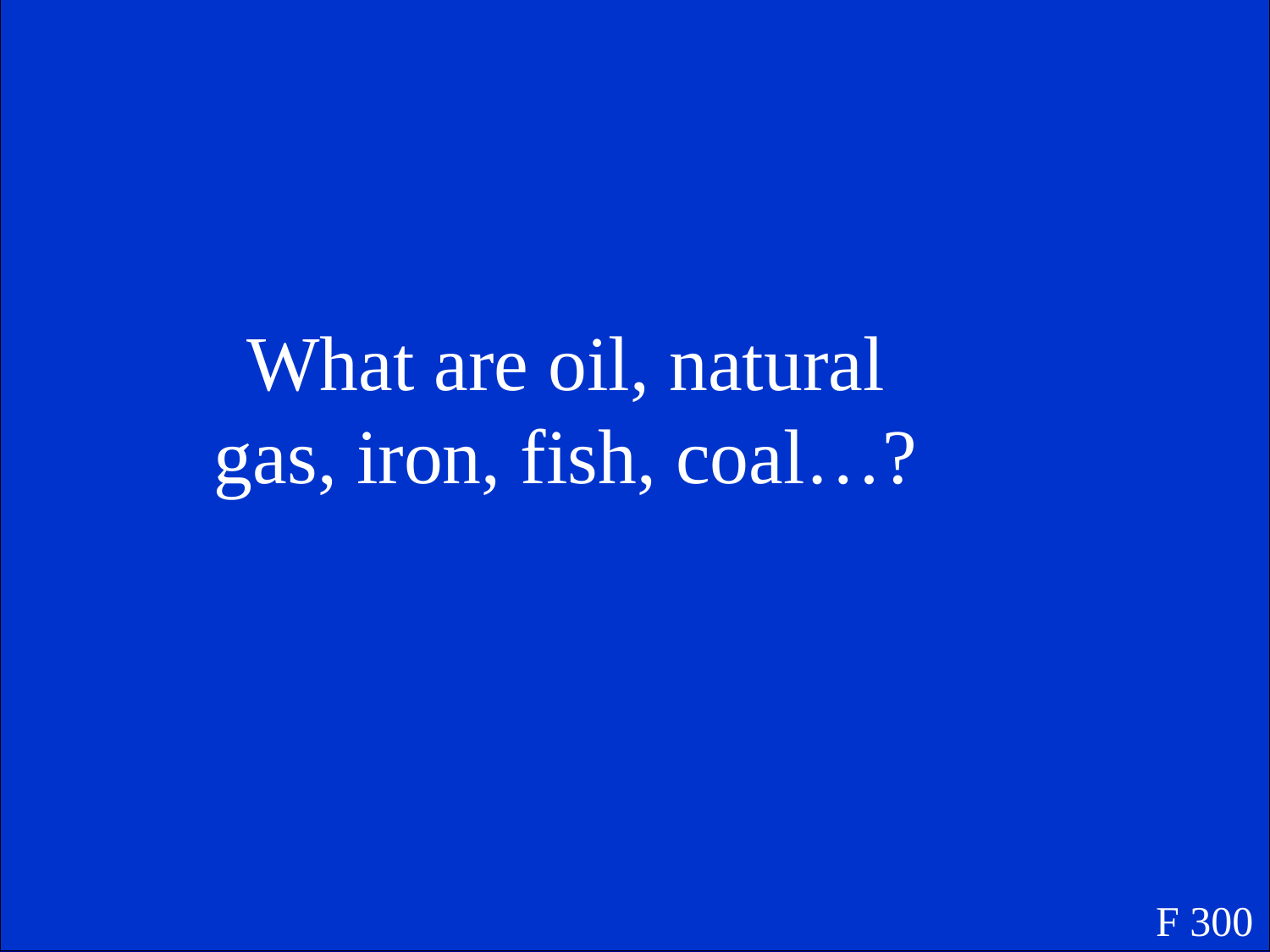

What are oil, natural gas, iron, fish, coal…?
F 300